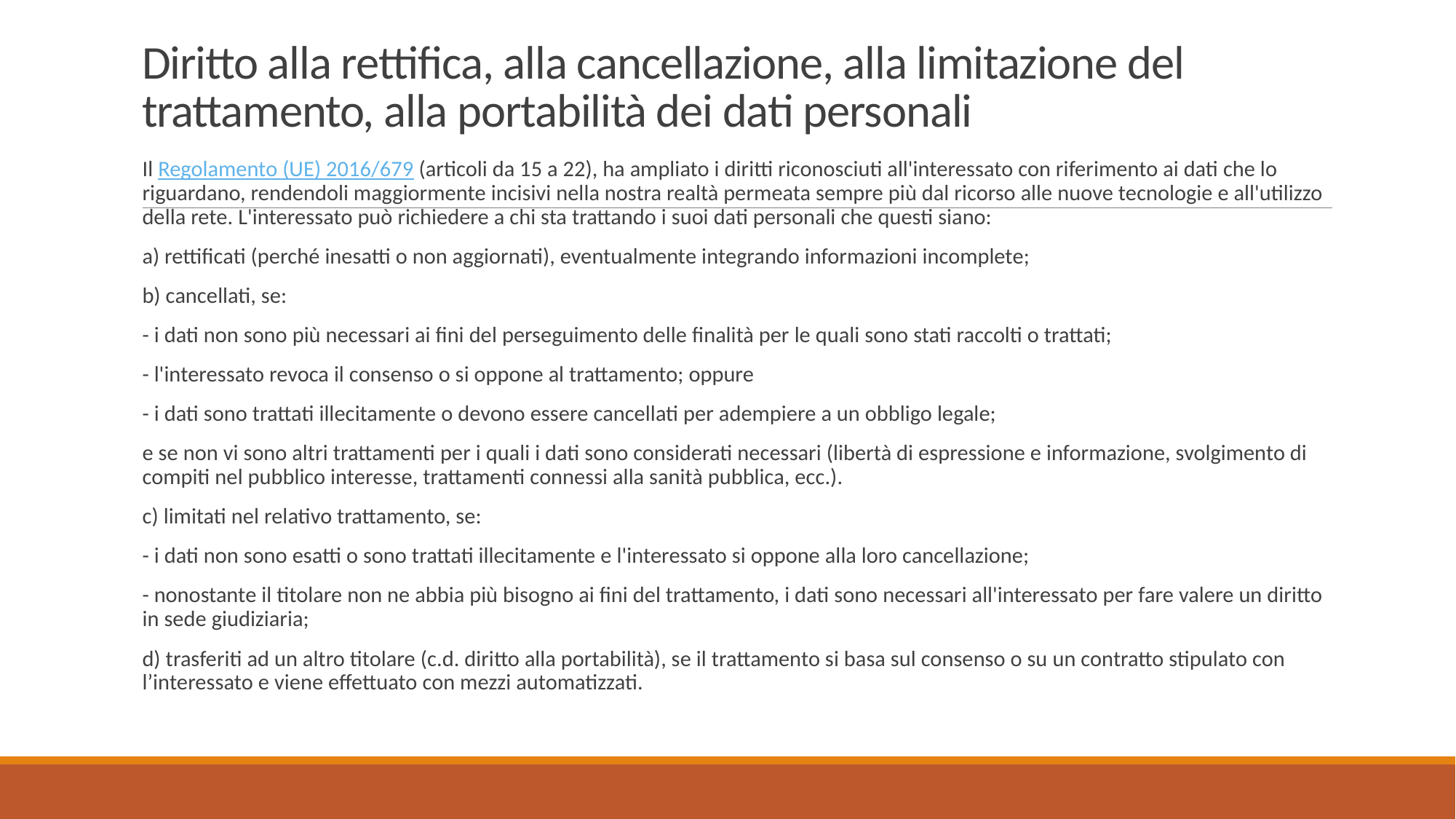

# Diritto alla rettifica, alla cancellazione, alla limitazione del trattamento, alla portabilità dei dati personali
Il Regolamento (UE) 2016/679 (articoli da 15 a 22), ha ampliato i diritti riconosciuti all'interessato con riferimento ai dati che lo riguardano, rendendoli maggiormente incisivi nella nostra realtà permeata sempre più dal ricorso alle nuove tecnologie e all'utilizzo della rete. L'interessato può richiedere a chi sta trattando i suoi dati personali che questi siano:
a) rettificati (perché inesatti o non aggiornati), eventualmente integrando informazioni incomplete;
b) cancellati, se:
- i dati non sono più necessari ai fini del perseguimento delle finalità per le quali sono stati raccolti o trattati;
- l'interessato revoca il consenso o si oppone al trattamento; oppure
- i dati sono trattati illecitamente o devono essere cancellati per adempiere a un obbligo legale;
e se non vi sono altri trattamenti per i quali i dati sono considerati necessari (libertà di espressione e informazione, svolgimento di compiti nel pubblico interesse, trattamenti connessi alla sanità pubblica, ecc.).
c) limitati nel relativo trattamento, se:
- i dati non sono esatti o sono trattati illecitamente e l'interessato si oppone alla loro cancellazione;
- nonostante il titolare non ne abbia più bisogno ai fini del trattamento, i dati sono necessari all'interessato per fare valere un diritto in sede giudiziaria;
d) trasferiti ad un altro titolare (c.d. diritto alla portabilità), se il trattamento si basa sul consenso o su un contratto stipulato con l’interessato e viene effettuato con mezzi automatizzati.